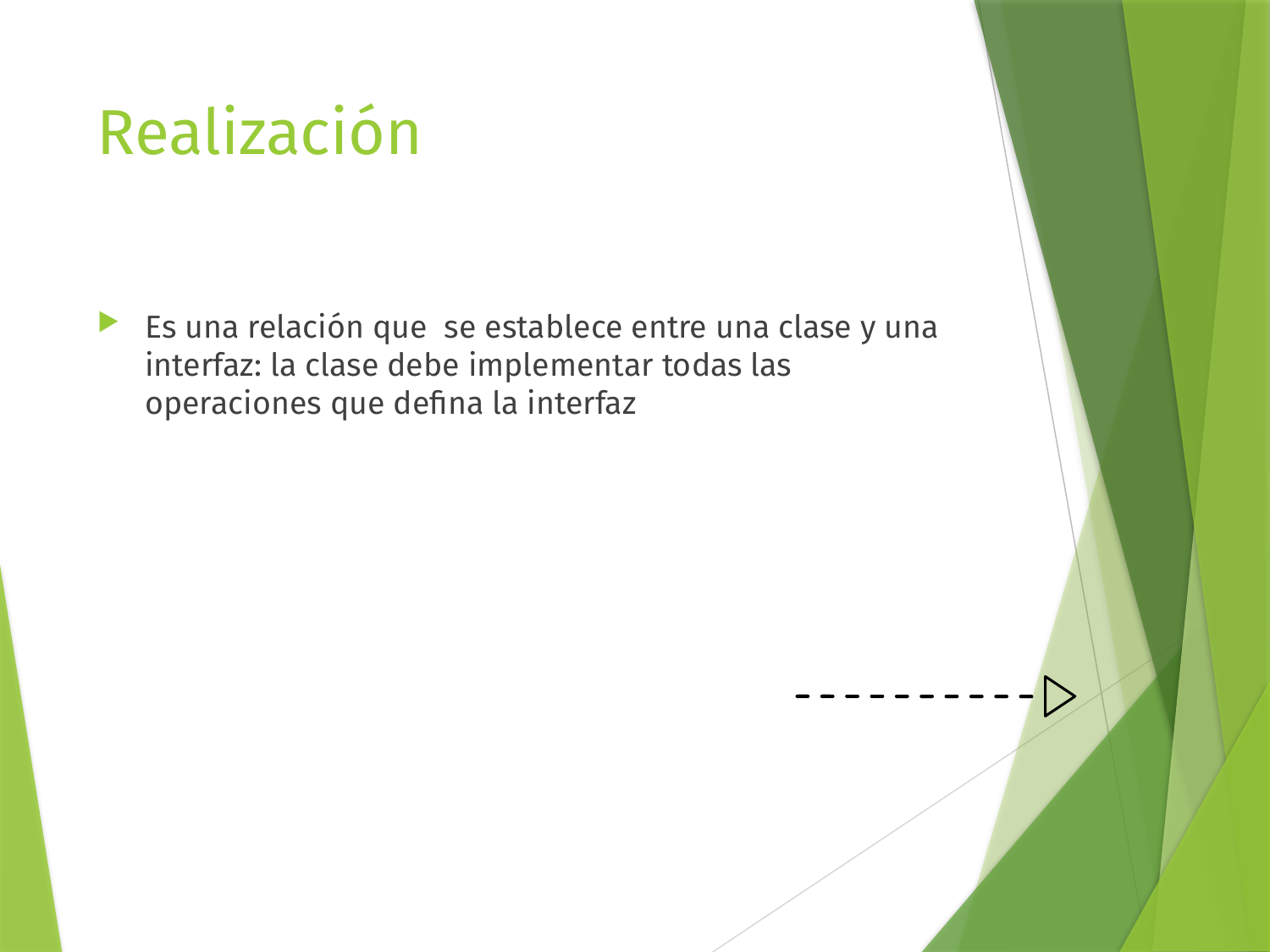

# Realización
Es una relación que  se establece entre una clase y una interfaz: la clase debe implementar todas las operaciones que defina la interfaz